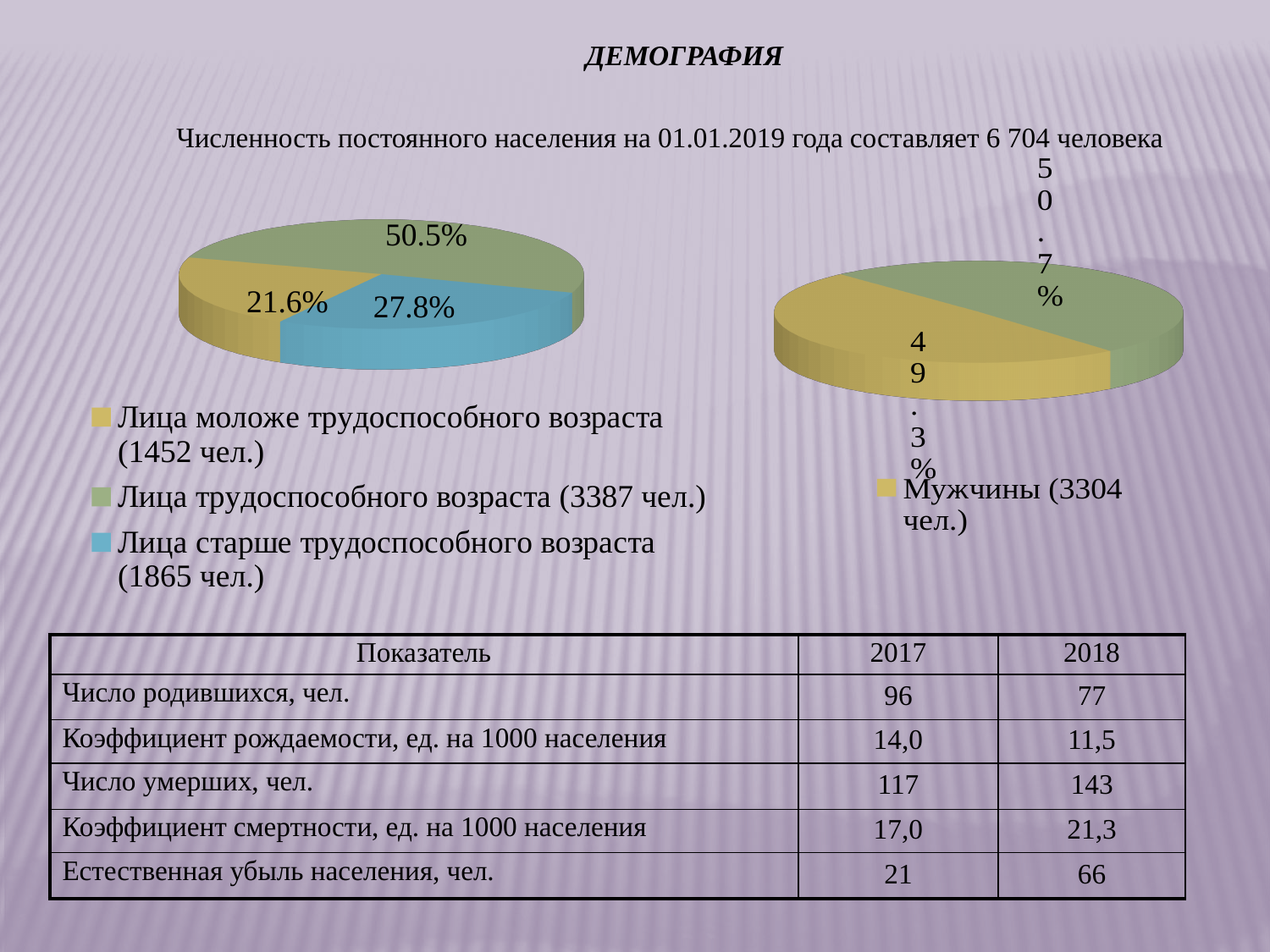

# Демография

[unsupported chart]

   Численность постоянного населения на 01.01.2019 года составляет 6 704 человека

[unsupported chart]

| Показатель | 2017 | 2018 |
| --- | --- | --- |
| Число родившихся, чел. | 96 | 77 |
| Коэффициент рождаемости, ед. на 1000 населения | 14,0 | 11,5 |
| Число умерших, чел. | 117 | 143 |
| Коэффициент смертности, ед. на 1000 населения | 17,0 | 21,3 |
| Естественная убыль населения, чел. | 21 | 66 |